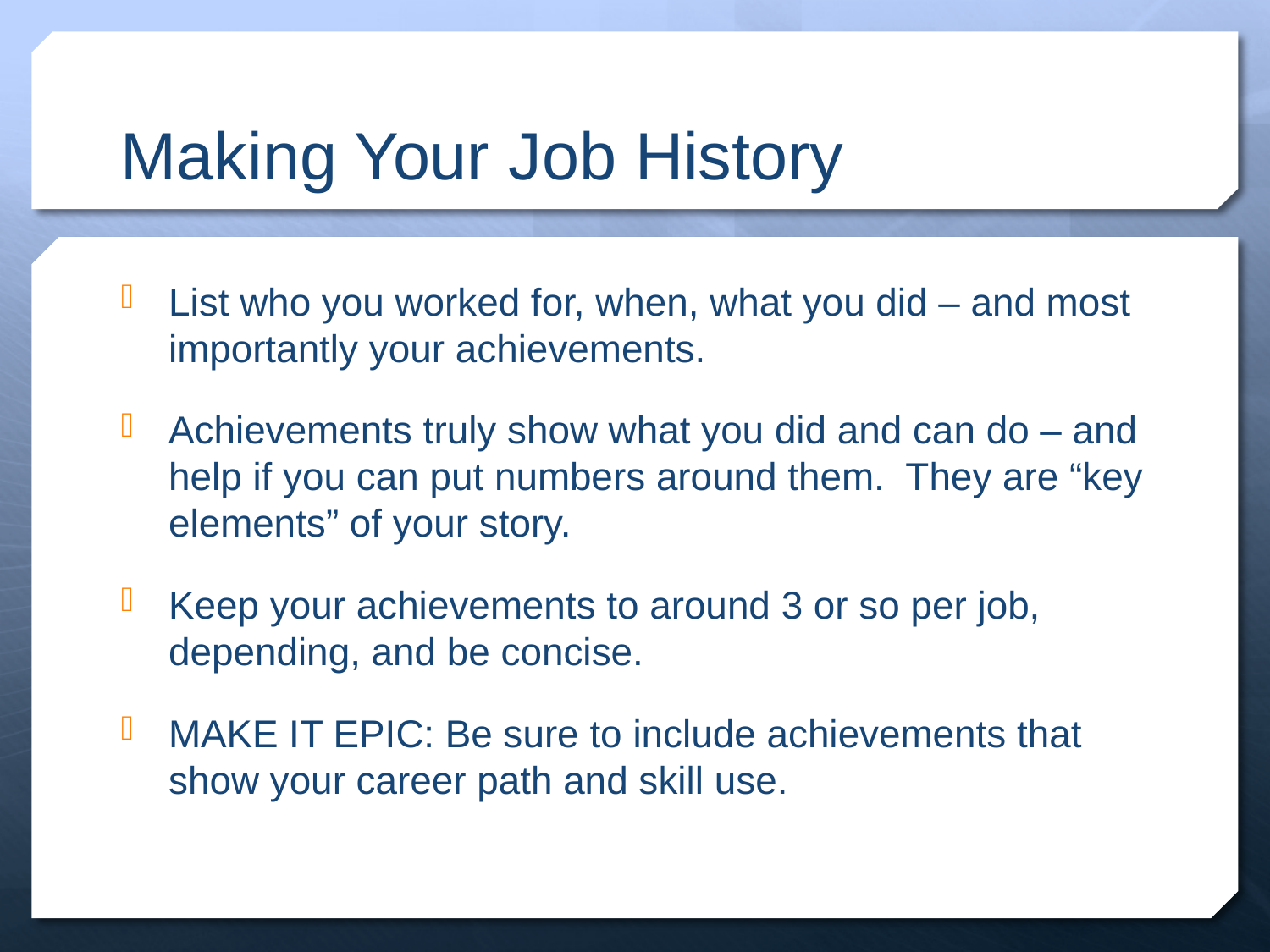

# Making Your Job History
List who you worked for, when, what you did – and most importantly your achievements.
Achievements truly show what you did and can do – and help if you can put numbers around them.  They are “key elements” of your story.
Keep your achievements to around 3 or so per job, depending, and be concise.
MAKE IT EPIC: Be sure to include achievements that show your career path and skill use.